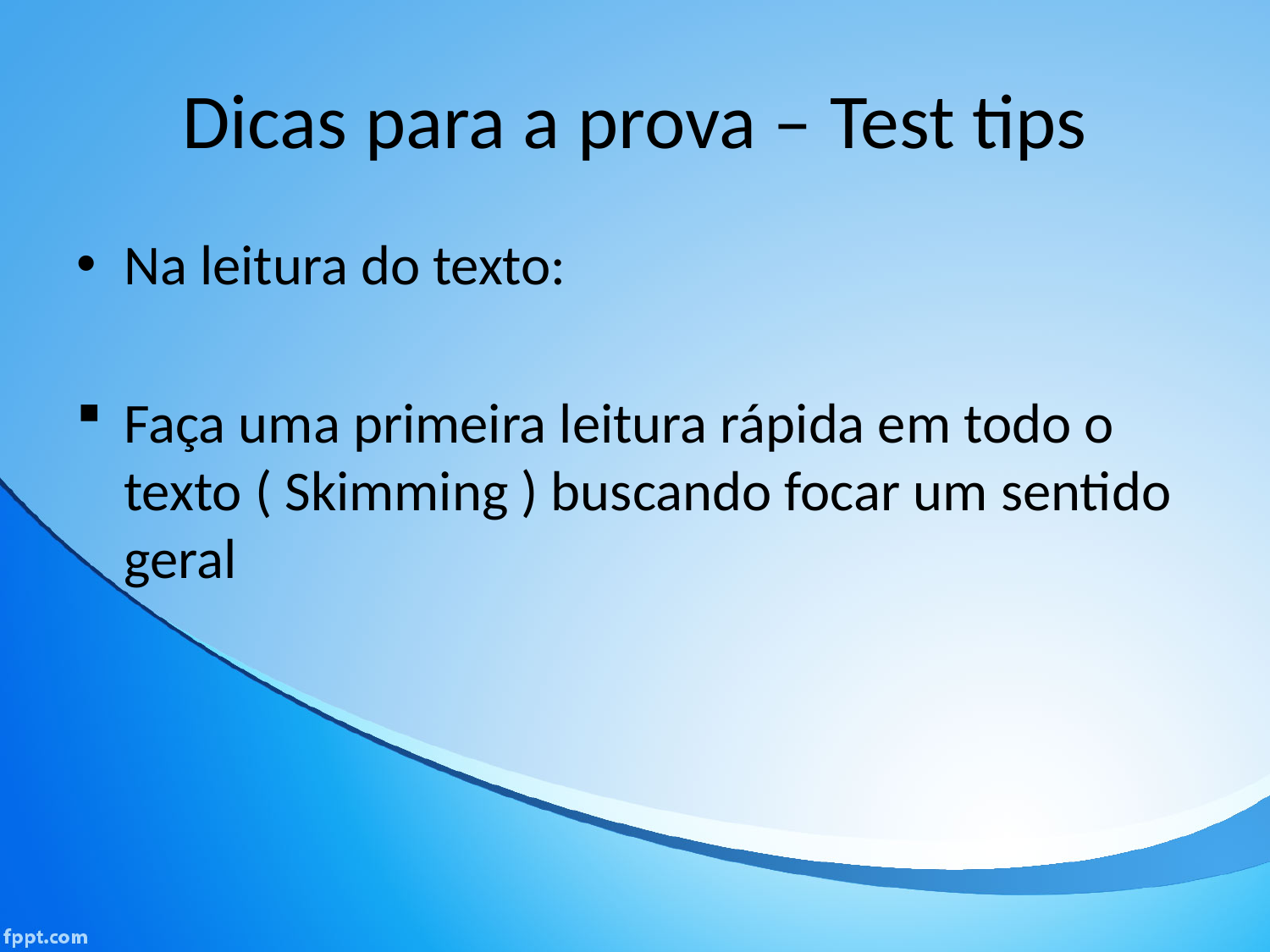

# Dicas para a prova – Test tips
Na leitura do texto:

Faça uma primeira leitura rápida em todo o texto ( Skimming ) buscando focar um sentido geral